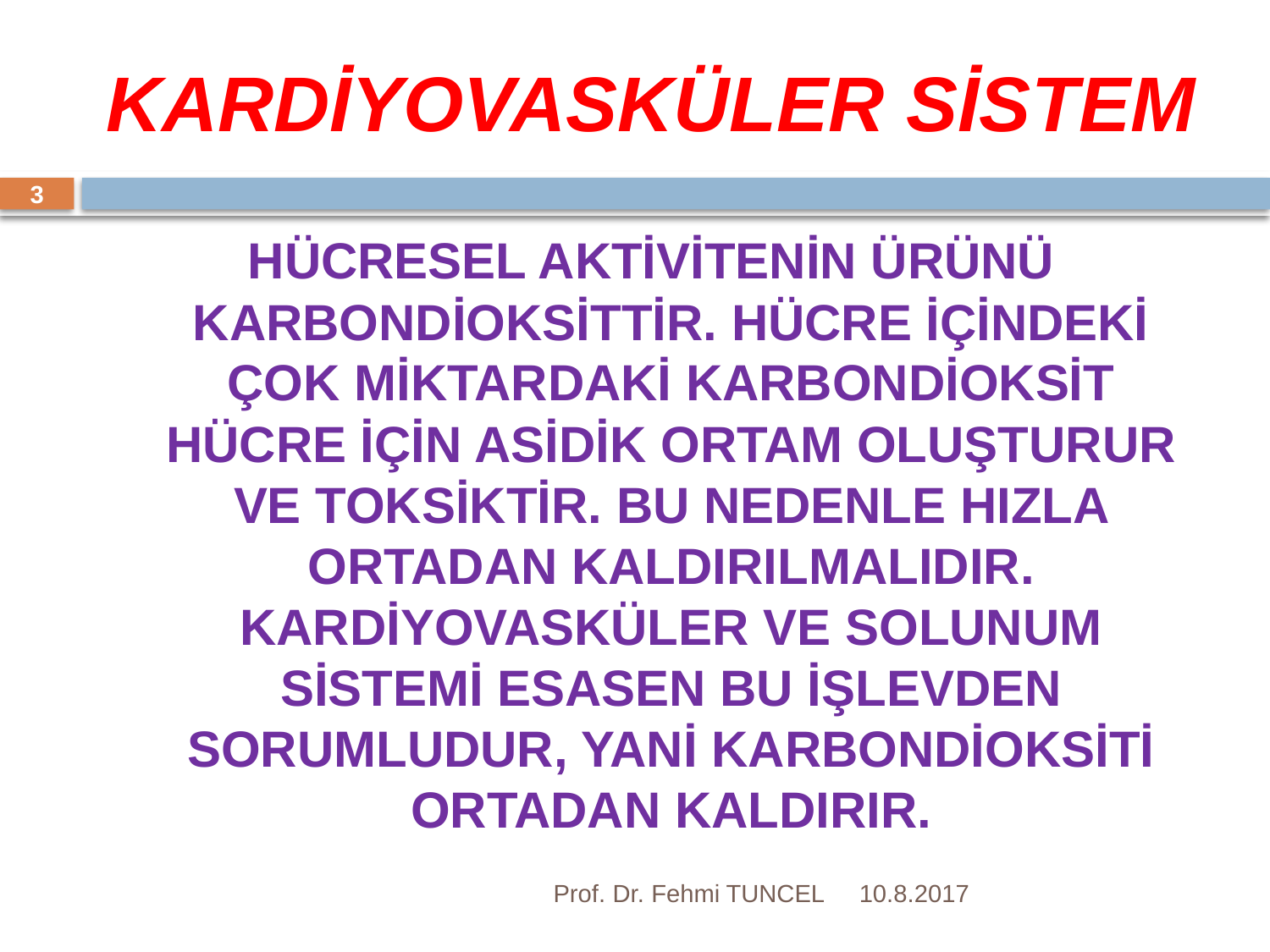

# KARDİYOVASKÜLER SİSTEM
3
HÜCRESEL AKTİVİTENİN ÜRÜNÜ KARBONDİOKSİTTİR. HÜCRE İÇİNDEKİ ÇOK MİKTARDAKİ KARBONDİOKSİT HÜCRE İÇİN ASİDİK ORTAM OLUŞTURUR VE TOKSİKTİR. BU NEDENLE HIZLA ORTADAN KALDIRILMALIDIR. KARDİYOVASKÜLER VE SOLUNUM SİSTEMİ ESASEN BU İŞLEVDEN SORUMLUDUR, YANİ KARBONDİOKSİTİ ORTADAN KALDIRIR.
Prof. Dr. Fehmi TUNCEL
10.8.2017